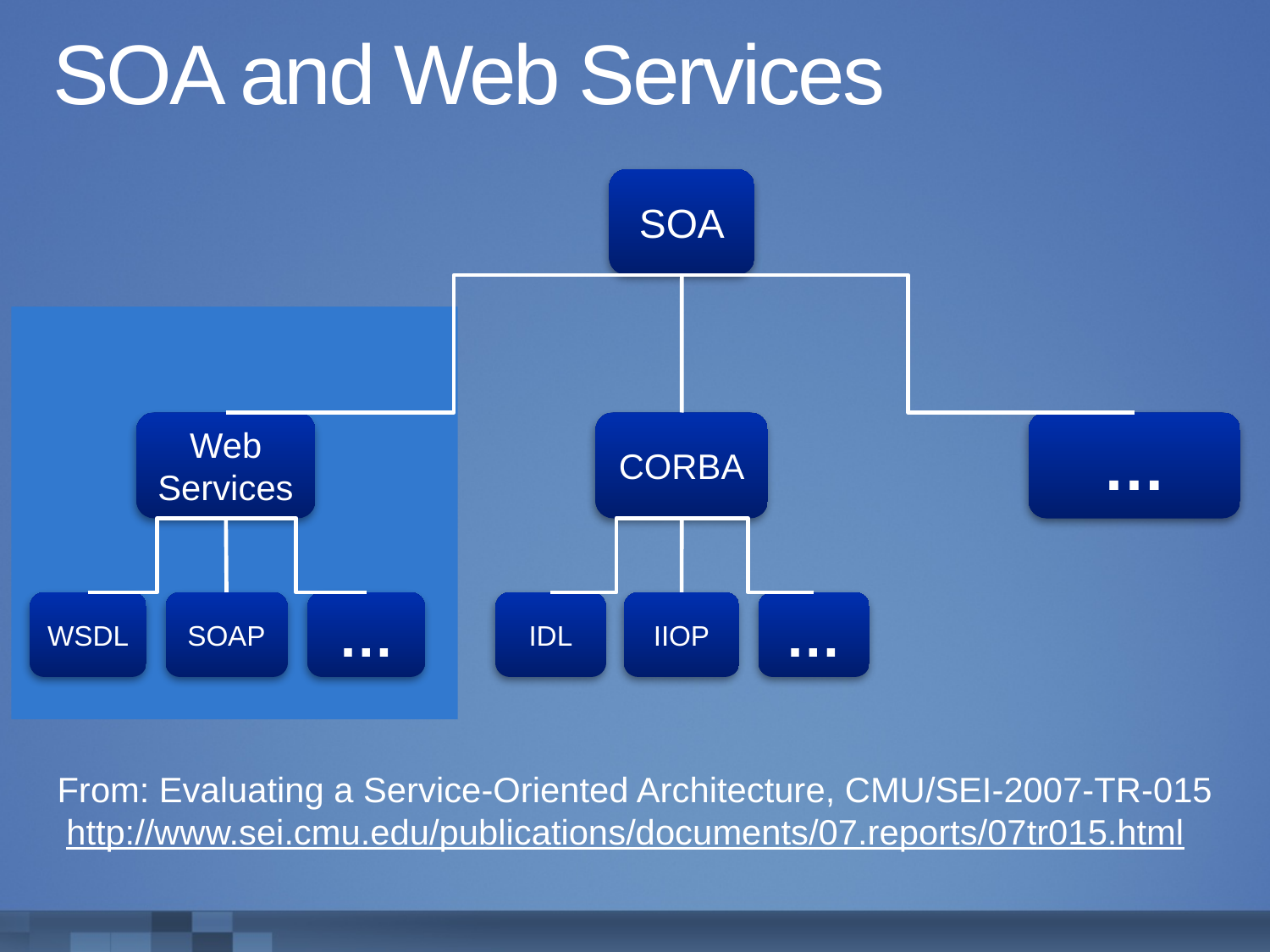

# SOA and Web Services
SOA
Web
Services
CORBA
…
WSDL
SOAP
…
IDL
IIOP
…

From: Evaluating a Service-Oriented Architecture, CMU/SEI-2007-TR-015
http://www.sei.cmu.edu/publications/documents/07.reports/07tr015.html